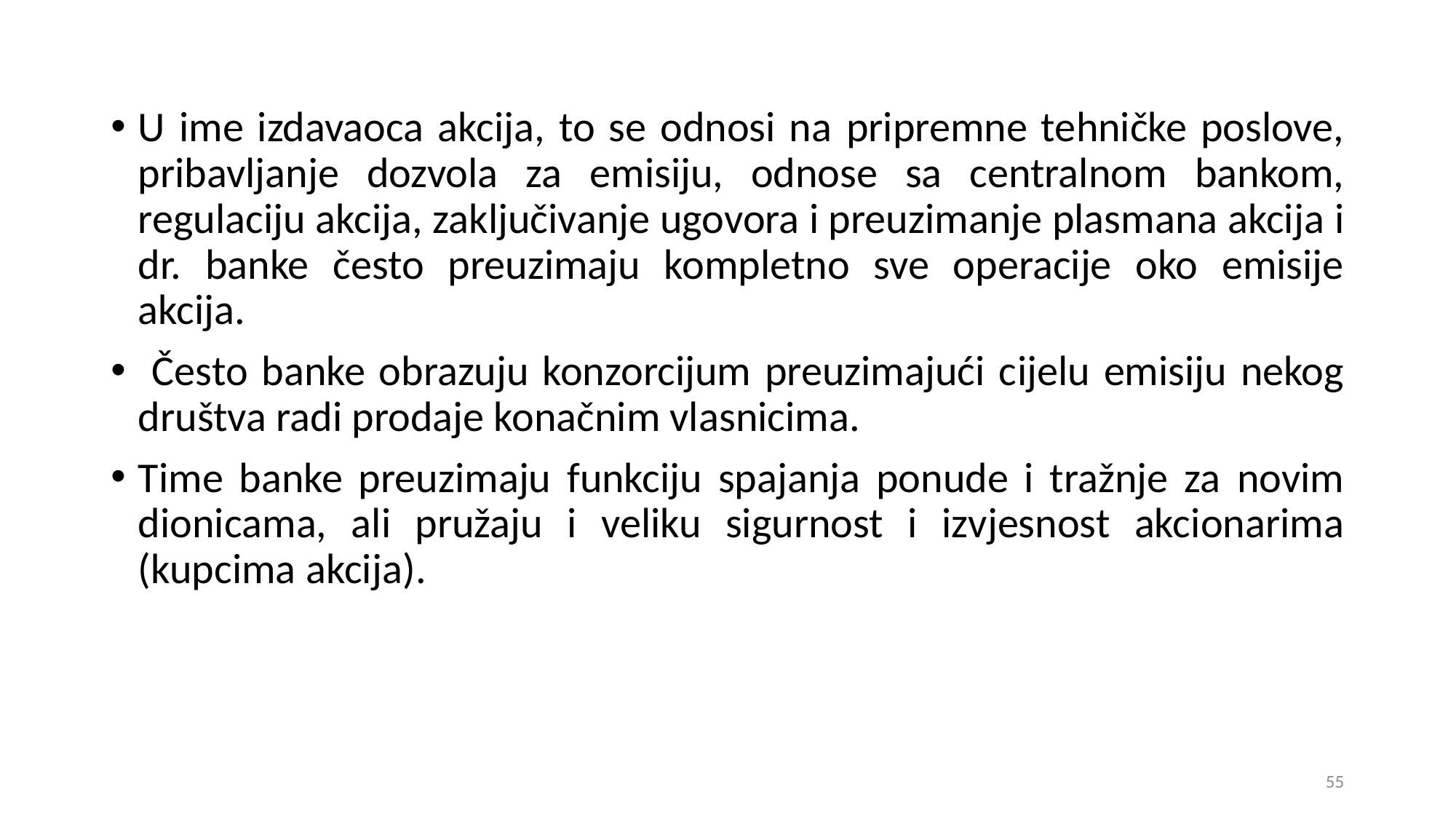

U ime izdavaoca akcija, to se odnosi na pripremne tehničke poslove, pribavljanje dozvola za emisiju, odnose sa centralnom bankom, regulaciju akcija, zaključivanje ugovora i preuzimanje plasmana akcija i dr. banke često preuzimaju kompletno sve operacije oko emisije akcija.
 Često banke obrazuju konzorcijum preuzimajući cijelu emisiju nekog društva radi prodaje konačnim vlasnicima.
Time banke preuzimaju funkciju spajanja ponude i tražnje za novim dionicama, ali pružaju i veliku sigurnost i izvjesnost akcionarima (kupcima akcija).
55